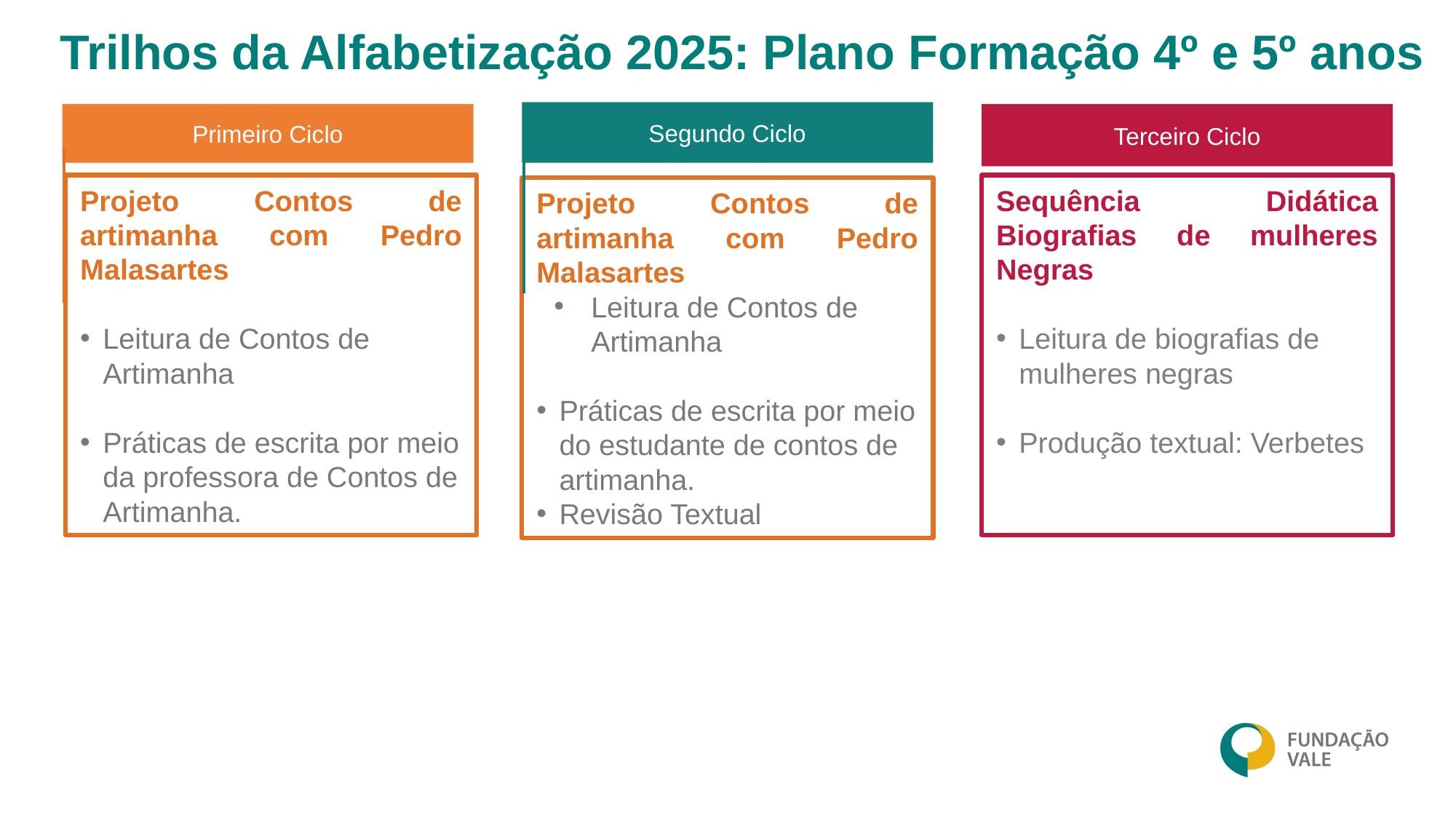

Trilhos da Alfabetização 2025: Plano Formação 4º e 5º anos

Segundo Ciclo
Primeiro Ciclo
Terceiro Ciclo
Projeto Contos de artimanha com Pedro Malasartes

Leitura de Contos de Artimanha

Práticas de escrita por meio da professora de Contos de Artimanha.
Sequência Didática Biografias de mulheres Negras

Leitura de biografias de mulheres negras

Produção textual: Verbetes

Projeto Contos de artimanha com Pedro Malasartes
Leitura de Contos de Artimanha

Práticas de escrita por meio do estudante de contos de artimanha.
Revisão Textual